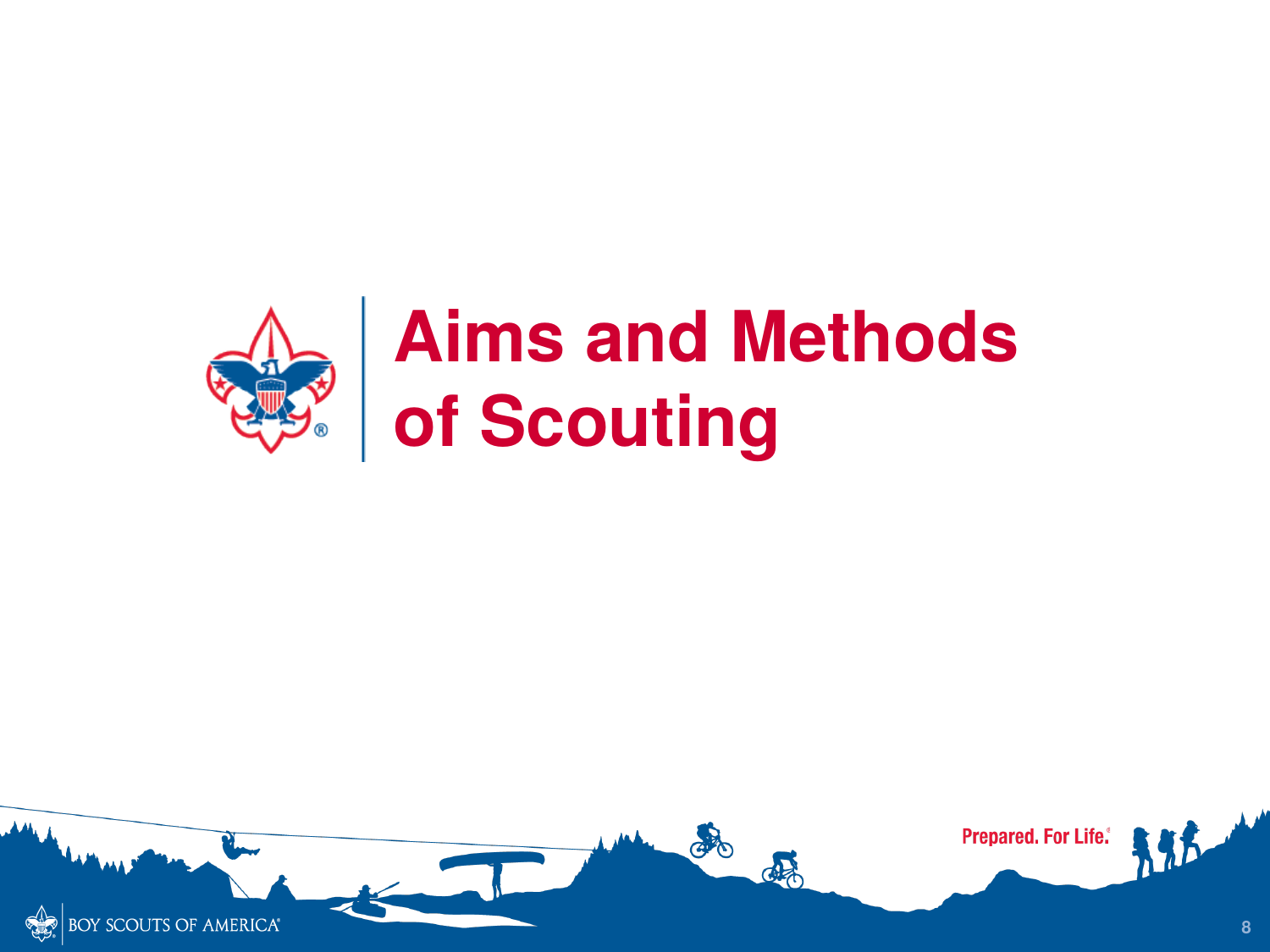

# Aims and Methods of Scouting
8